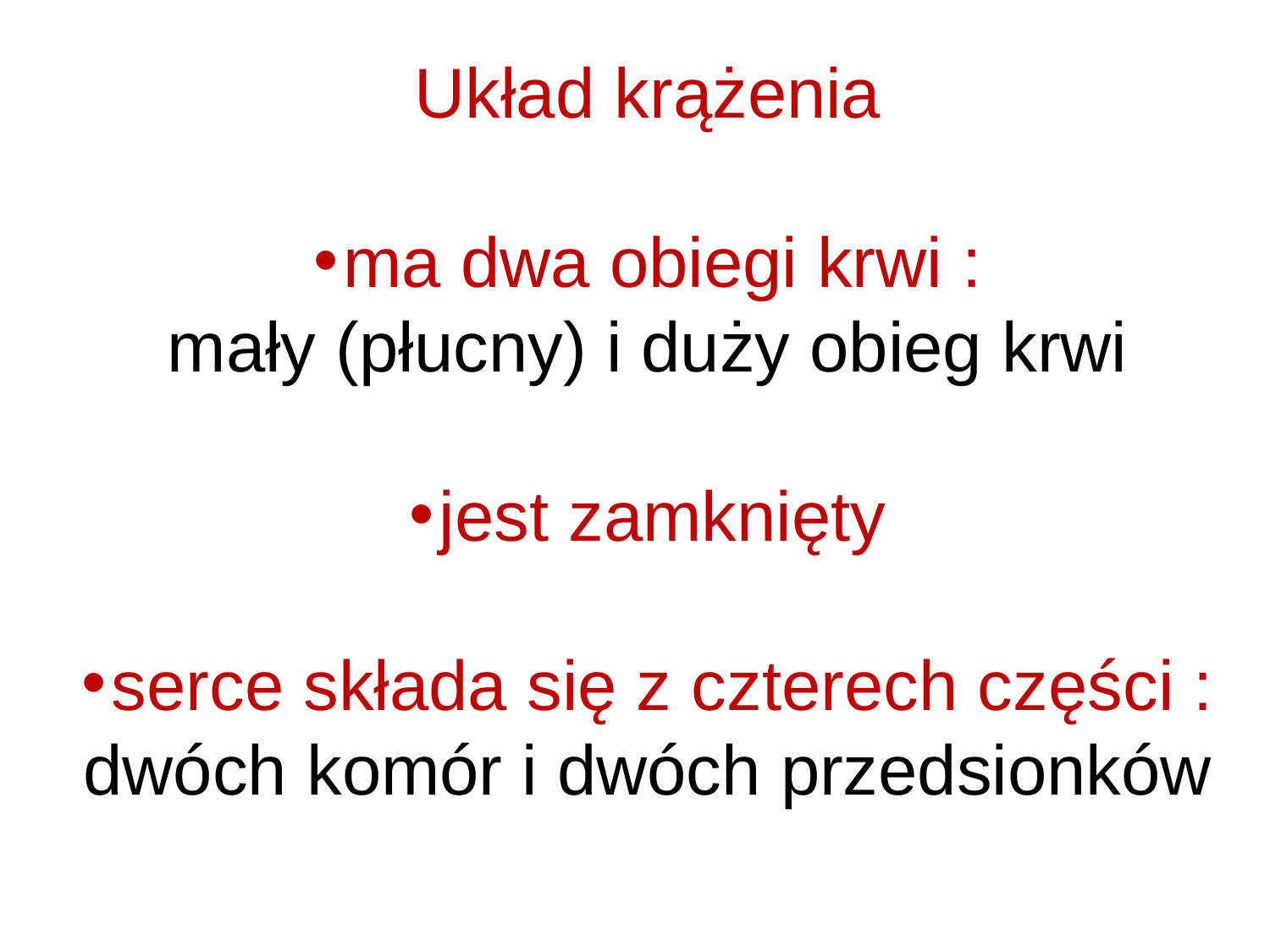

Układ krążenia

ma dwa obiegi krwi :
mały (płucny) i duży obieg krwi

jest zamknięty

serce składa się z czterech części :
dwóch komór i dwóch przedsionków